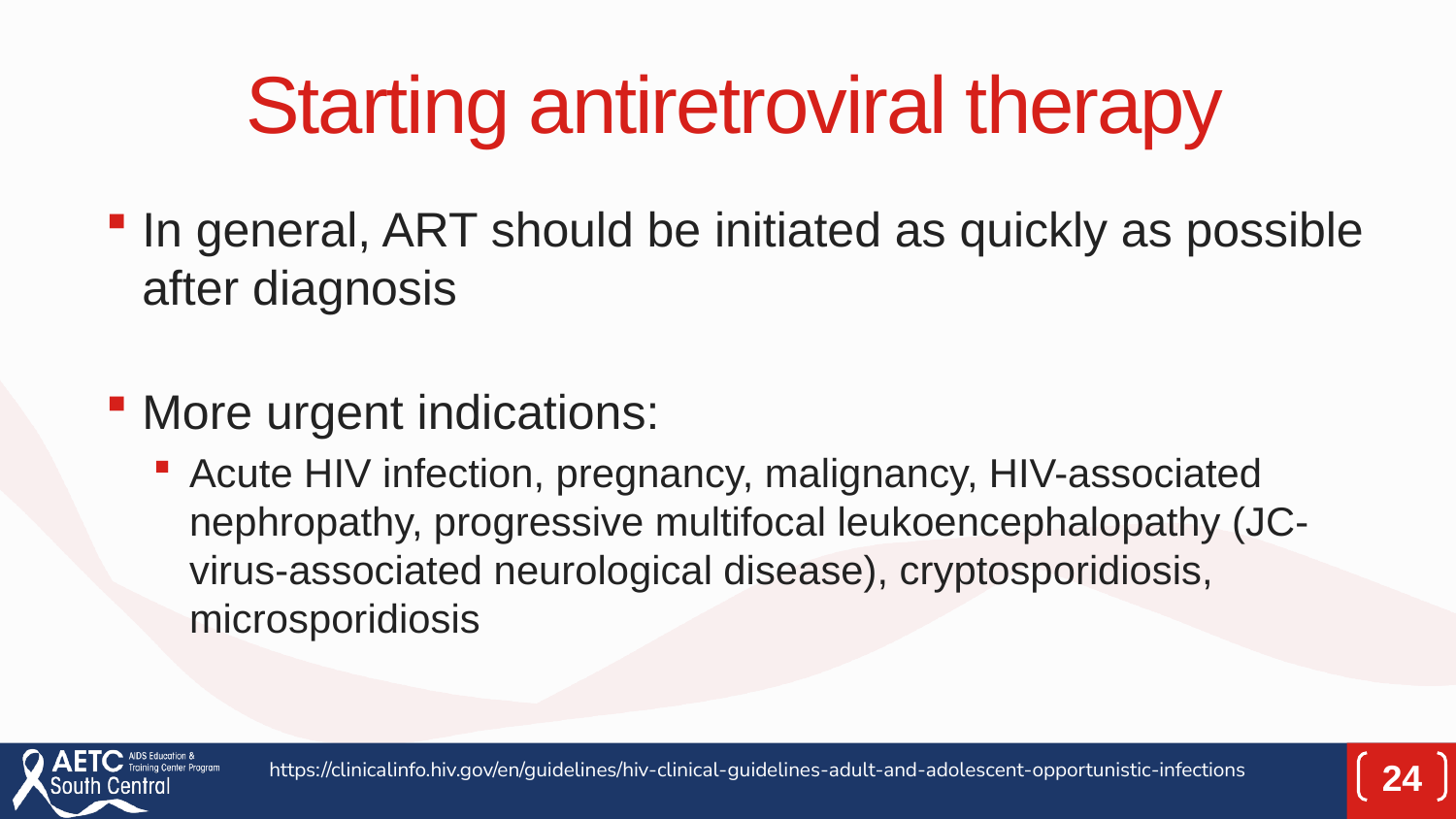

# Starting antiretroviral therapy
In general, ART should be initiated as quickly as possible after diagnosis

More urgent indications:
Acute HIV infection, pregnancy, malignancy, HIV-associated nephropathy, progressive multifocal leukoencephalopathy (JC-virus-associated neurological disease), cryptosporidiosis, microsporidiosis
https://clinicalinfo.hiv.gov/en/guidelines/hiv-clinical-guidelines-adult-and-adolescent-opportunistic-infections
24